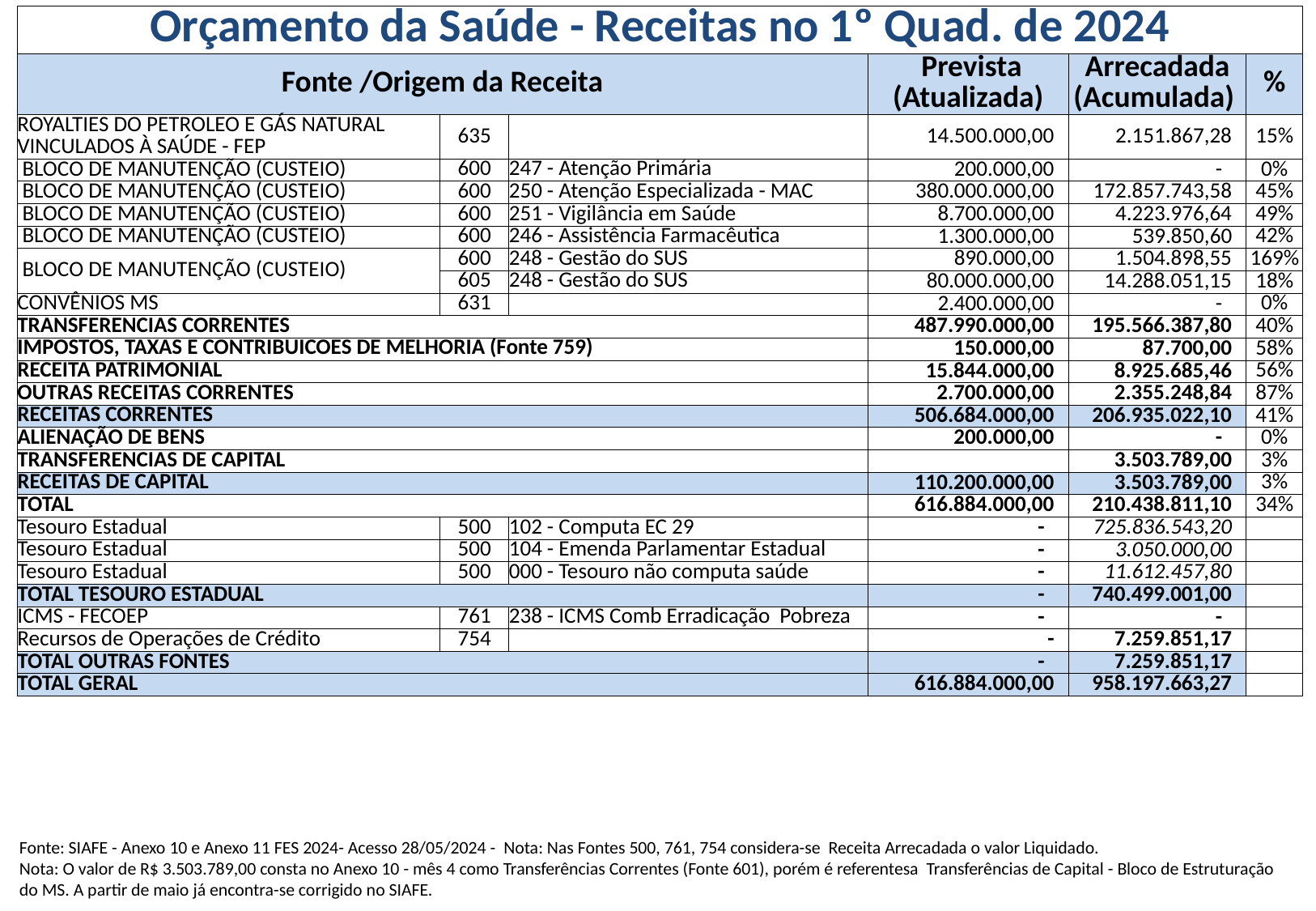

| Orçamento da Saúde - Receitas no 1º Quad. de 2024 |  |  |  |  |  |
| --- | --- | --- | --- | --- | --- |
| Fonte /Origem da Receita |  |  | Prevista (Atualizada) | Arrecadada (Acumulada) | % |
| ROYALTIES DO PETROLEO E GÁS NATURAL VINCULADOS À SAÚDE - FEP | 635 |  | 14.500.000,00 | 2.151.867,28 | 15% |
| BLOCO DE MANUTENÇÃO (CUSTEIO) | 600 | 247 - Atenção Primária | 200.000,00 | - | 0% |
| BLOCO DE MANUTENÇÃO (CUSTEIO) | 600 | 250 - Atenção Especializada - MAC | 380.000.000,00 | 172.857.743,58 | 45% |
| BLOCO DE MANUTENÇÃO (CUSTEIO) | 600 | 251 - Vigilância em Saúde | 8.700.000,00 | 4.223.976,64 | 49% |
| BLOCO DE MANUTENÇÃO (CUSTEIO) | 600 | 246 - Assistência Farmacêutica | 1.300.000,00 | 539.850,60 | 42% |
| BLOCO DE MANUTENÇÃO (CUSTEIO) | 600 | 248 - Gestão do SUS | 890.000,00 | 1.504.898,55 | 169% |
|  | 605 | 248 - Gestão do SUS | 80.000.000,00 | 14.288.051,15 | 18% |
| CONVÊNIOS MS | 631 |  | 2.400.000,00 | - | 0% |
| TRANSFERENCIAS CORRENTES |  |  | 487.990.000,00 | 195.566.387,80 | 40% |
| IMPOSTOS, TAXAS E CONTRIBUICOES DE MELHORIA (Fonte 759) |  |  | 150.000,00 | 87.700,00 | 58% |
| RECEITA PATRIMONIAL |  |  | 15.844.000,00 | 8.925.685,46 | 56% |
| OUTRAS RECEITAS CORRENTES |  |  | 2.700.000,00 | 2.355.248,84 | 87% |
| RECEITAS CORRENTES |  |  | 506.684.000,00 | 206.935.022,10 | 41% |
| ALIENAÇÃO DE BENS |  |  | 200.000,00 | - | 0% |
| TRANSFERENCIAS DE CAPITAL |  |  |  | 3.503.789,00 | 3% |
| RECEITAS DE CAPITAL |  |  | 110.200.000,00 | 3.503.789,00 | 3% |
| TOTAL |  |  | 616.884.000,00 | 210.438.811,10 | 34% |
| Tesouro Estadual | 500 | 102 - Computa EC 29 | - | 725.836.543,20 |  |
| Tesouro Estadual | 500 | 104 - Emenda Parlamentar Estadual | - | 3.050.000,00 |  |
| Tesouro Estadual | 500 | 000 - Tesouro não computa saúde | - | 11.612.457,80 |  |
| TOTAL TESOURO ESTADUAL |  |  | - | 740.499.001,00 |  |
| ICMS - FECOEP | 761 | 238 - ICMS Comb Erradicação Pobreza | - | - |  |
| Recursos de Operações de Crédito | 754 |  | - | 7.259.851,17 |  |
| TOTAL OUTRAS FONTES |  |  | - | 7.259.851,17 |  |
| TOTAL GERAL |  |  | 616.884.000,00 | 958.197.663,27 |  |
Fonte: SIAFE - Anexo 10 e Anexo 11 FES 2024- Acesso 28/05/2024 -  Nota: Nas Fontes 500, 761, 754 considera-se  Receita Arrecadada o valor Liquidado.
Nota: O valor de R$ 3.503.789,00 consta no Anexo 10 - mês 4 como Transferências Correntes (Fonte 601), porém é referentesa  Transferências de Capital - Bloco de Estruturação do MS. A partir de maio já encontra-se corrigido no SIAFE.